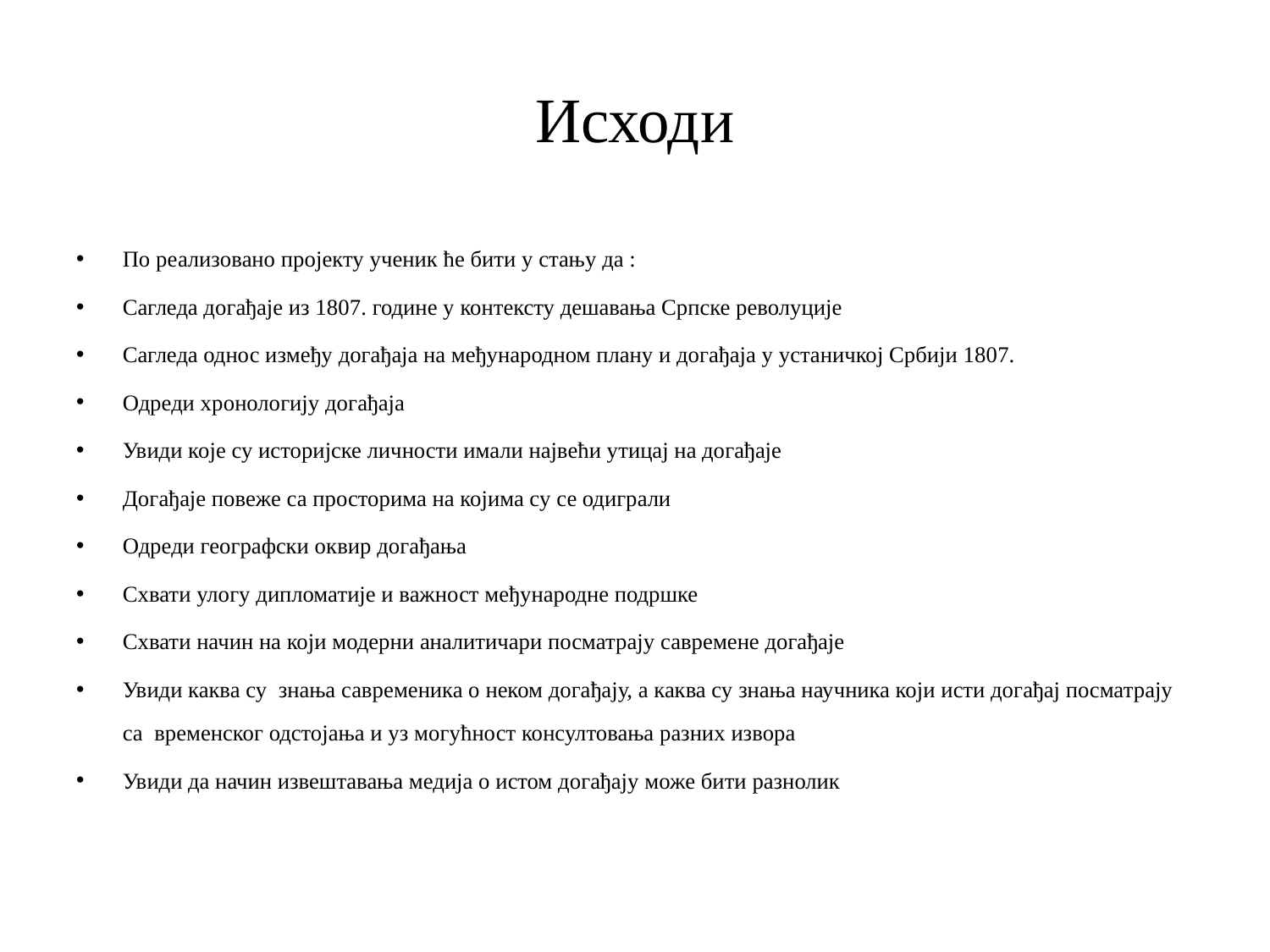

# Исходи
По реализовано пројекту ученик ће бити у стању да :
Сагледа догађаје из 1807. године у контексту дешавања Српске револуције
Сагледа однос између догађаја на међународном плану и догађаја у устаничкој Србији 1807.
Одреди хронологију догађаја
Увиди које су историјске личности имали највећи утицај на догађаје
Догађаје повеже са просторима на којима су се одиграли
Одреди географски оквир догађања
Схвати улогу дипломатије и важност међународне подршке
Схвати начин на који модерни аналитичари посматрају савремене догађаје
Увиди каква су  знања савременика о неком догађају, а каква су знања научника који исти догађај посматрају са  временског одстојања и уз могућност консултовања разних извора
Увиди да начин извештавања медија о истом догађају може бити разнолик